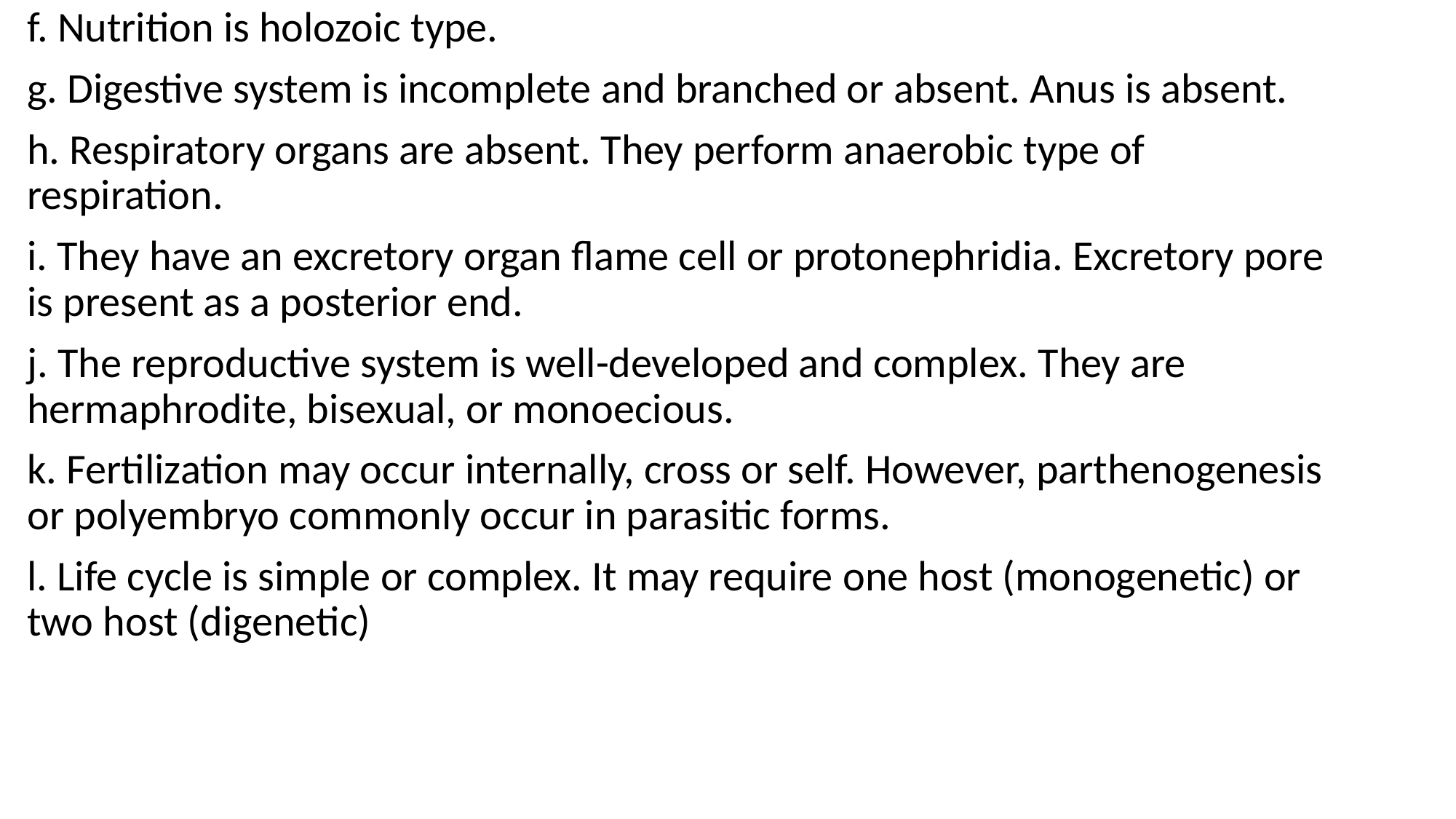

f. Nutrition is holozoic type.
g. Digestive system is incomplete and branched or absent. Anus is absent.
h. Respiratory organs are absent. They perform anaerobic type of respiration.
i. They have an excretory organ flame cell or protonephridia. Excretory pore is present as a posterior end.
j. The reproductive system is well-developed and complex. They are hermaphrodite, bisexual, or monoecious.
k. Fertilization may occur internally, cross or self. However, parthenogenesis or polyembryo commonly occur in parasitic forms.
l. Life cycle is simple or complex. It may require one host (monogenetic) or two host (digenetic)